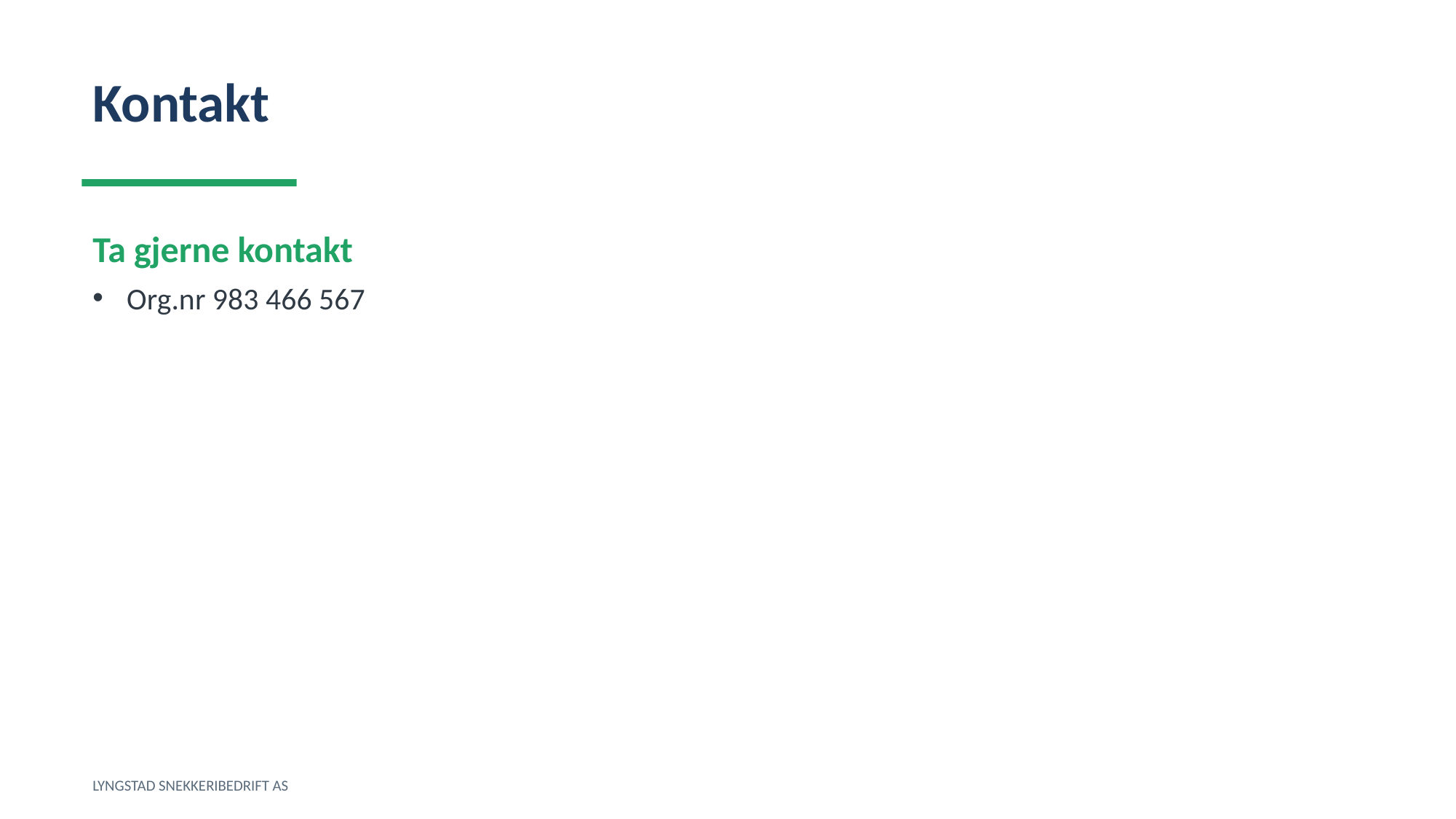

Kontakt

Ta gjerne kontakt
Org.nr 983 466 567
LYNGSTAD SNEKKERIBEDRIFT AS